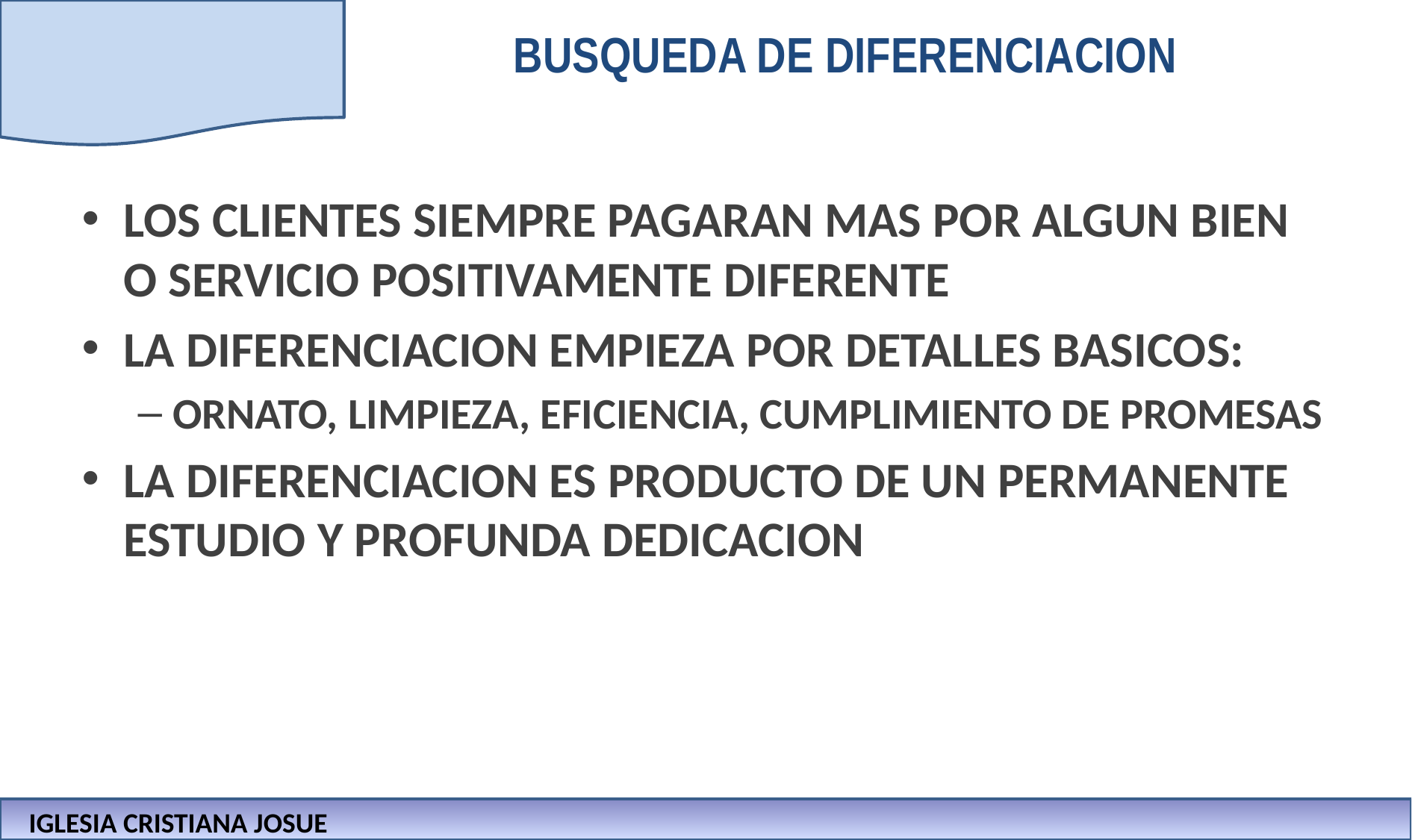

# BUSQUEDA DE DIFERENCIACION
LOS CLIENTES SIEMPRE PAGARAN MAS POR ALGUN BIEN O SERVICIO POSITIVAMENTE DIFERENTE
LA DIFERENCIACION EMPIEZA POR DETALLES BASICOS:
ORNATO, LIMPIEZA, EFICIENCIA, CUMPLIMIENTO DE PROMESAS
LA DIFERENCIACION ES PRODUCTO DE UN PERMANENTE ESTUDIO Y PROFUNDA DEDICACION

IGLESIA CRISTIANA JOSUE